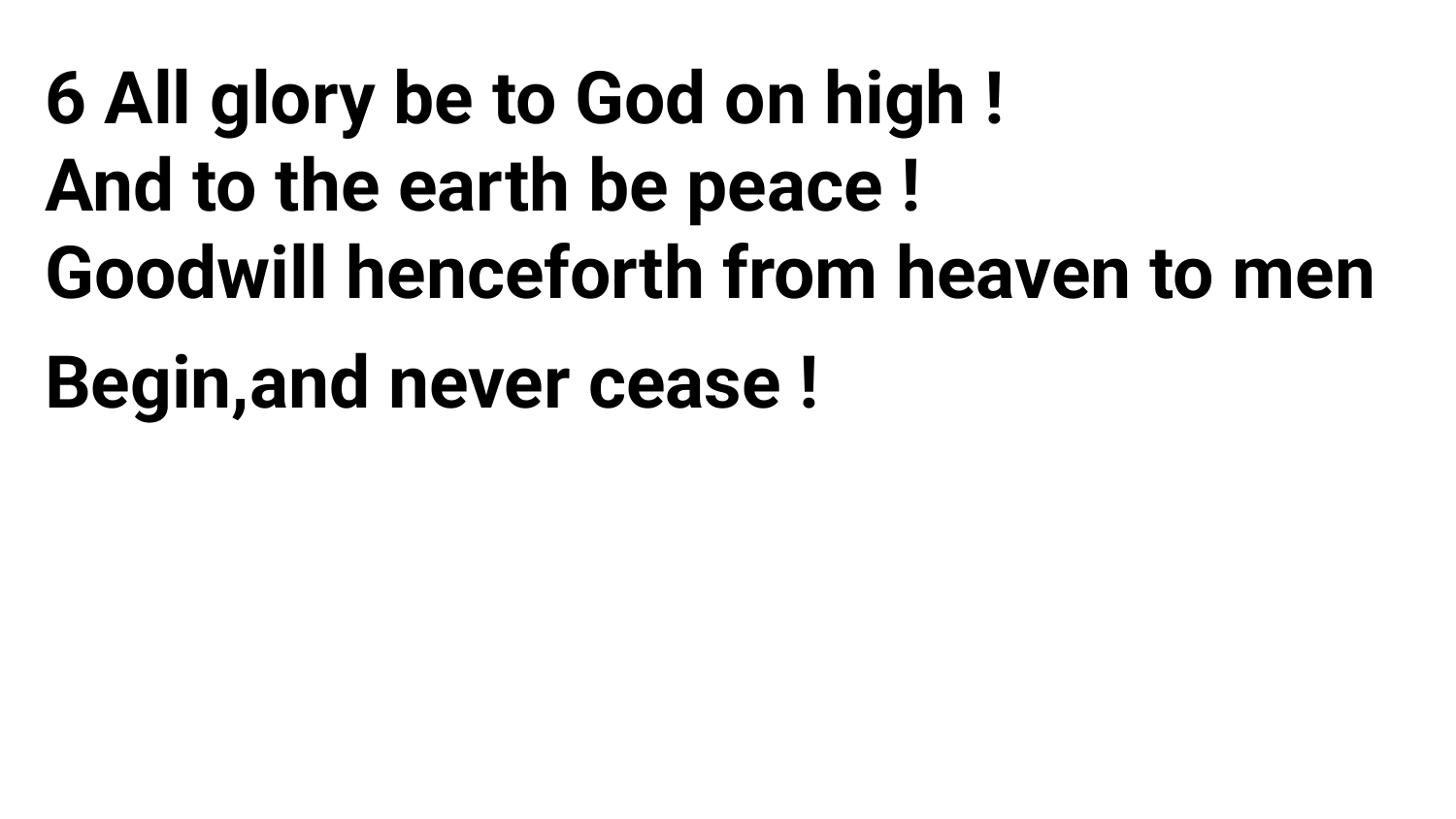

6 All glory be to God on high !
And to the earth be peace !
Goodwill henceforth from heaven to men
Begin,and never cease !